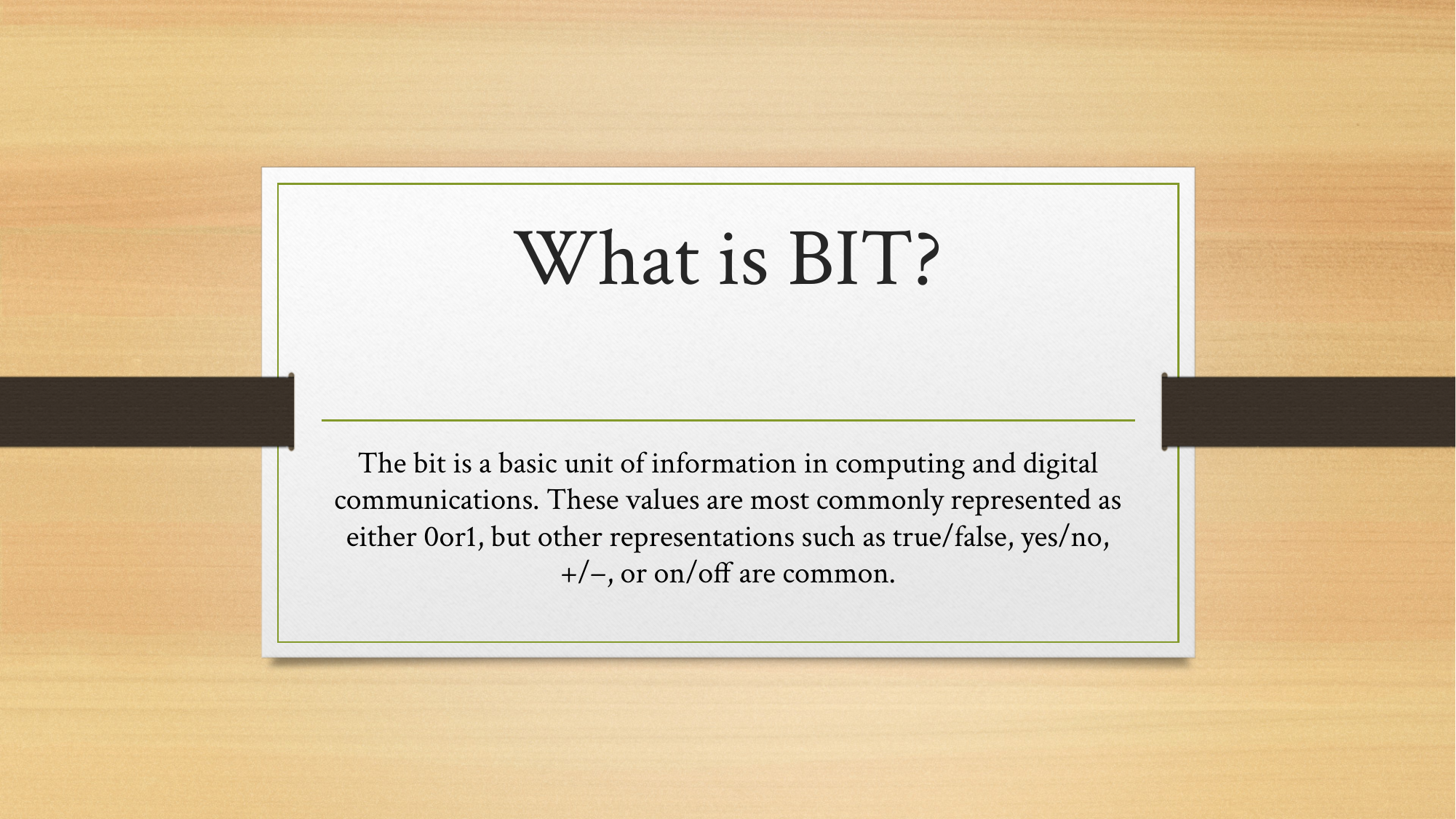

# What is BIT?
The bit is a basic unit of information in computing and digital communications. These values are most commonly represented as either 0or1, but other representations such as true/false, yes/no, +/−, or on/off are common.